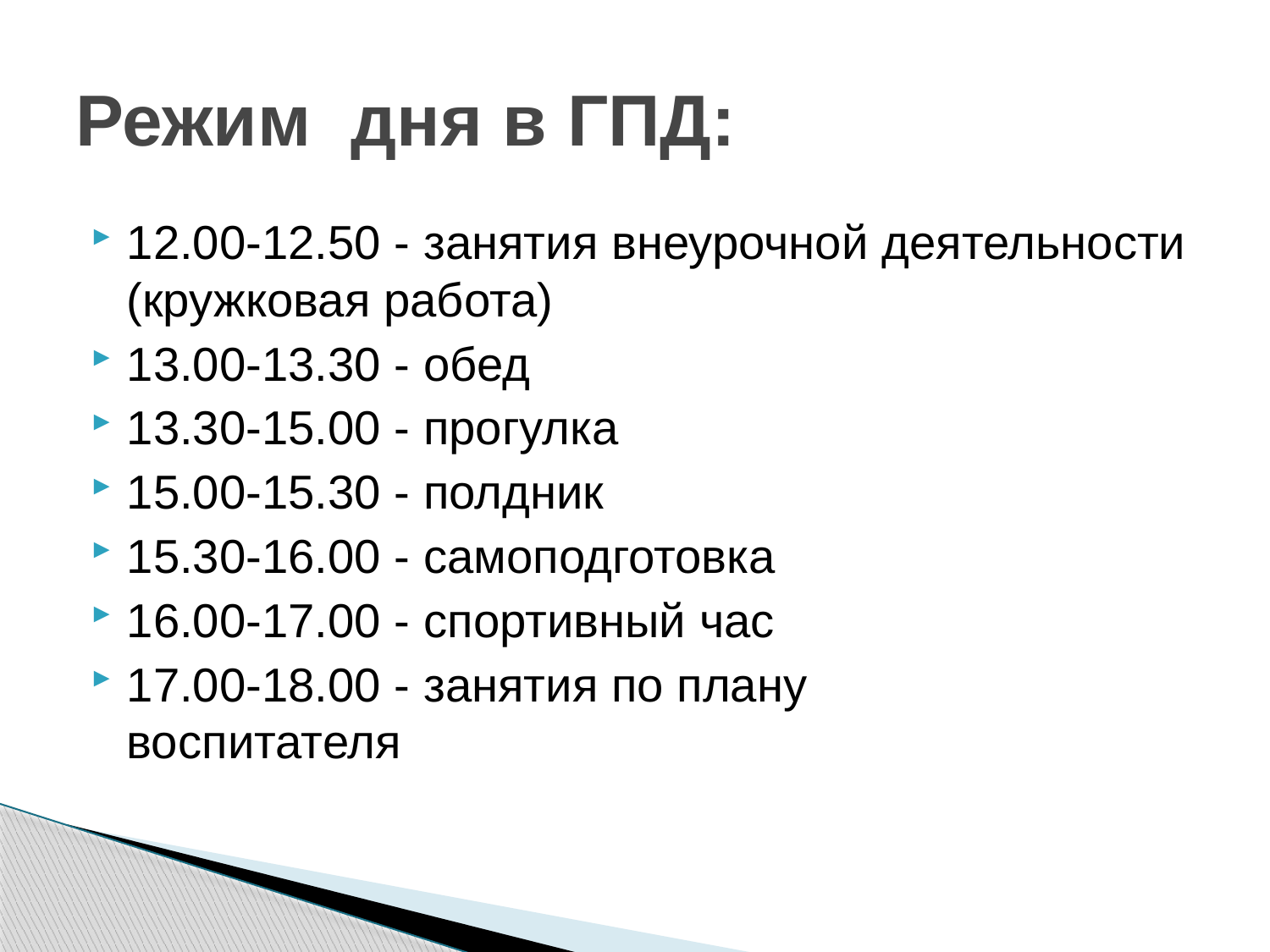

# Режим  дня в ГПД:
12.00-12.50 - занятия внеурочной деятельности (кружковая работа)
13.00-13.30 - обед
13.30-15.00 - прогулка
15.00-15.30 - полдник
15.30-16.00 - самоподготовка
16.00-17.00 - спортивный час
17.00-18.00 - занятия по плану              воспитателя